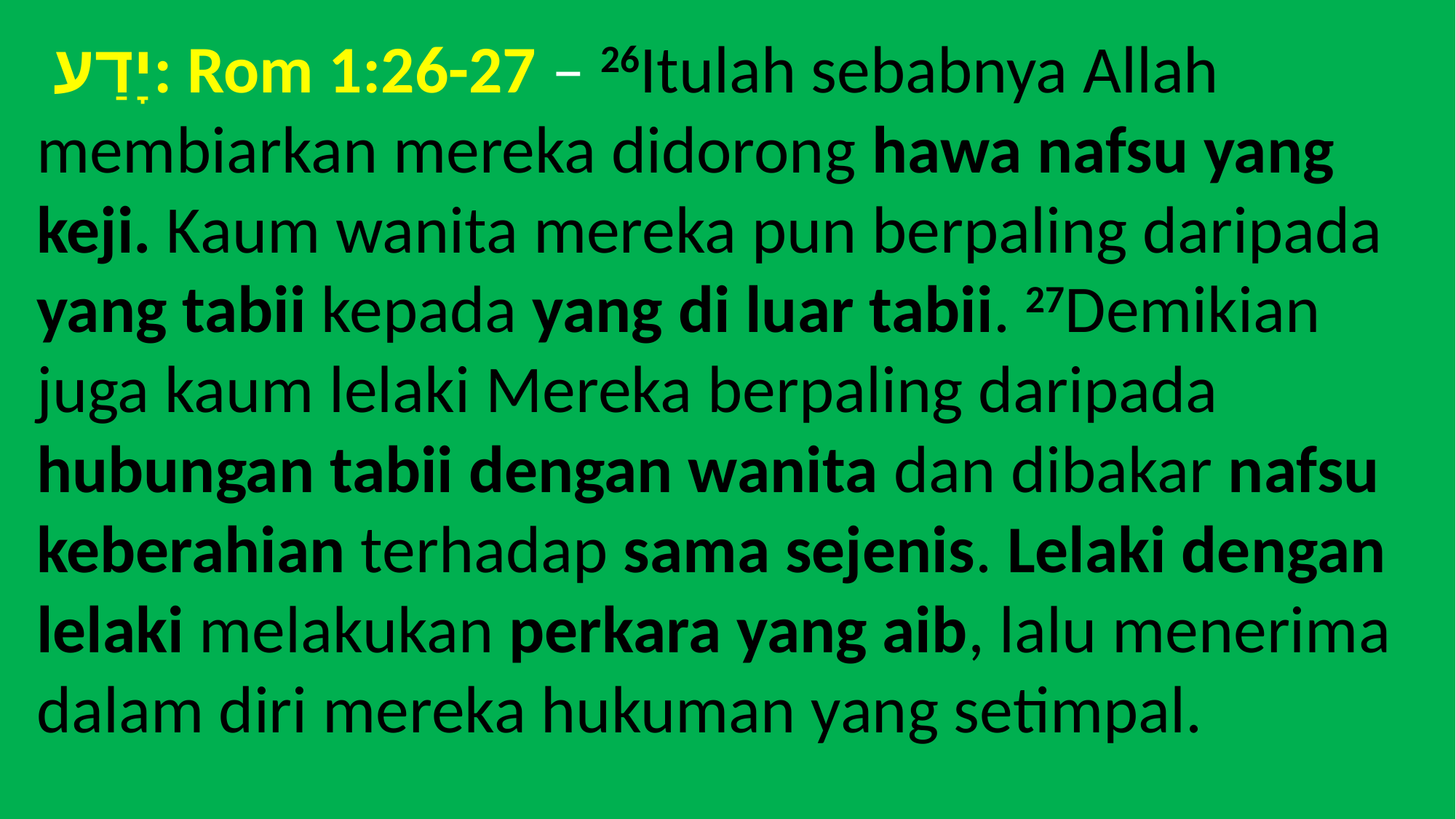

# יָדַע: Rom 1:26-27 – 26Itulah sebabnya Allah membiarkan mereka didorong hawa nafsu yang keji. Kaum wanita mereka pun berpaling daripada yang tabii kepada yang di luar tabii. 27Demikian juga kaum lelaki Mereka berpaling daripada hubungan tabii dengan wanita dan dibakar nafsu keberahian terhadap sama sejenis. Lelaki dengan lelaki melakukan perkara yang aib, lalu menerima dalam diri mereka hukuman yang setimpal.